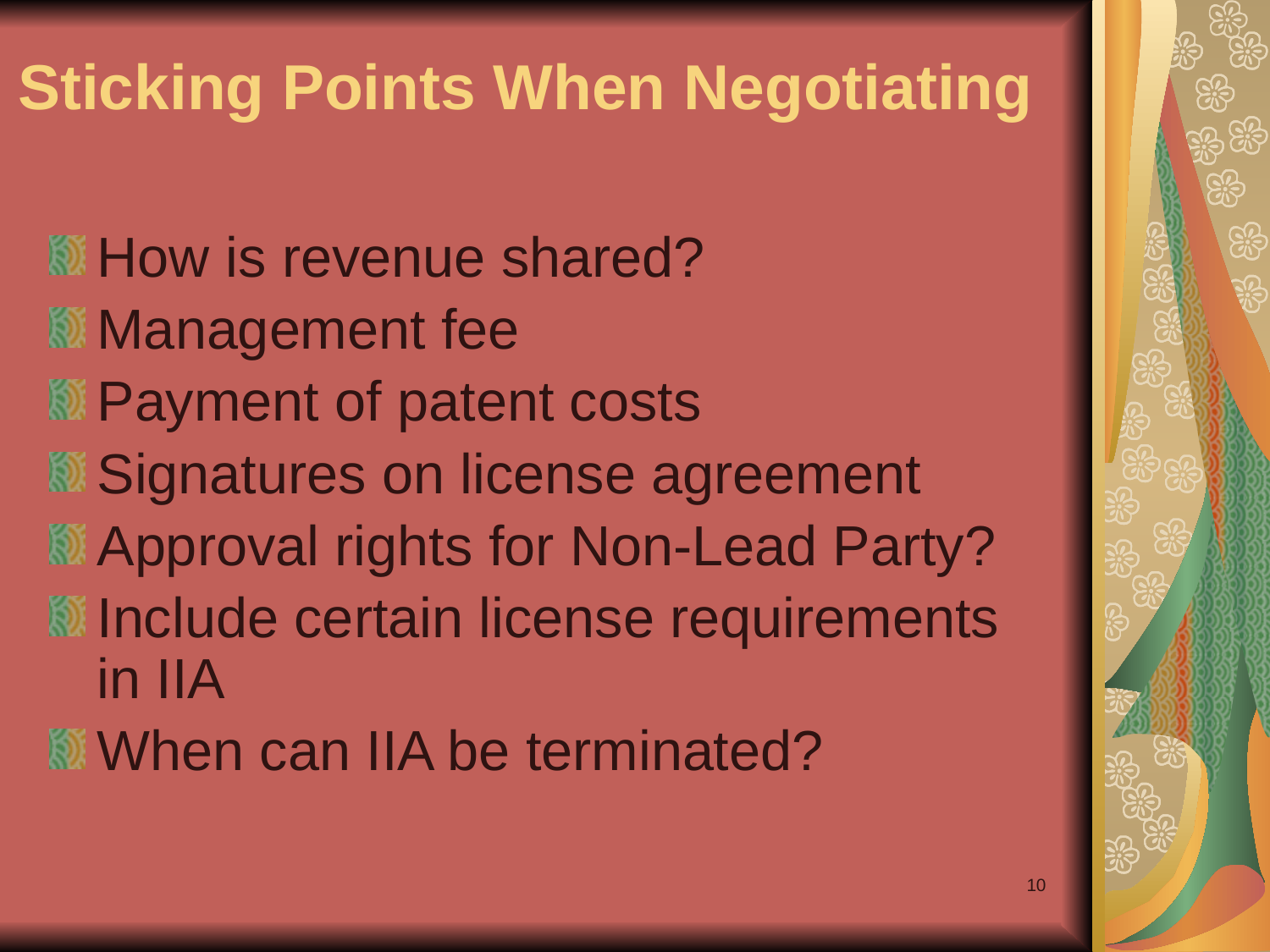

# Sticking Points When Negotiating
How is revenue shared?
Management fee
Payment of patent costs
Signatures on license agreement
Approval rights for Non-Lead Party?
Include certain license requirements in IIA
When can IIA be terminated?

10